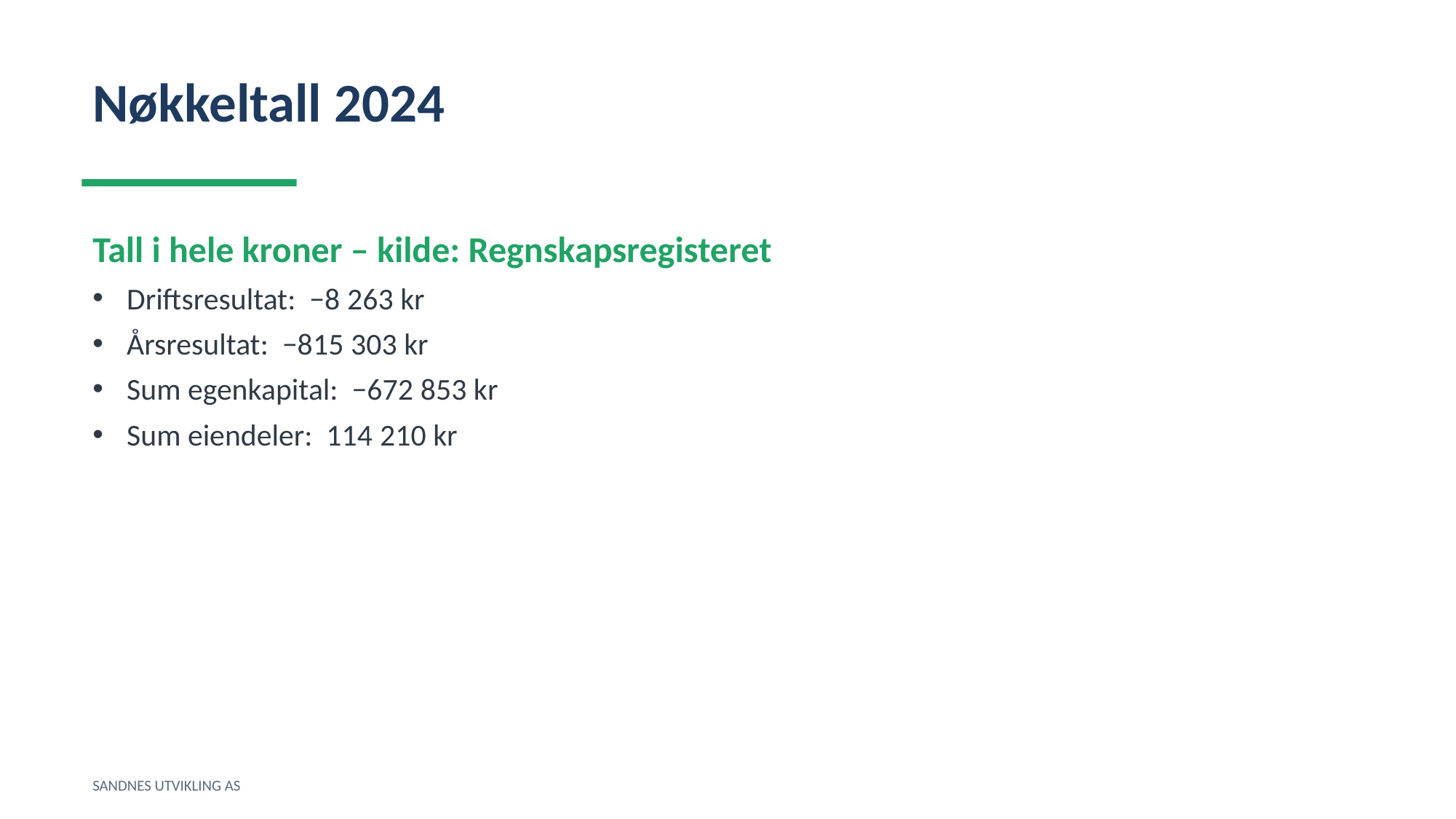

Nøkkeltall 2024

Tall i hele kroner – kilde: Regnskapsregisteret
Driftsresultat:  −8 263 kr
Årsresultat:  −815 303 kr
Sum egenkapital:  −672 853 kr
Sum eiendeler:  114 210 kr
SANDNES UTVIKLING AS